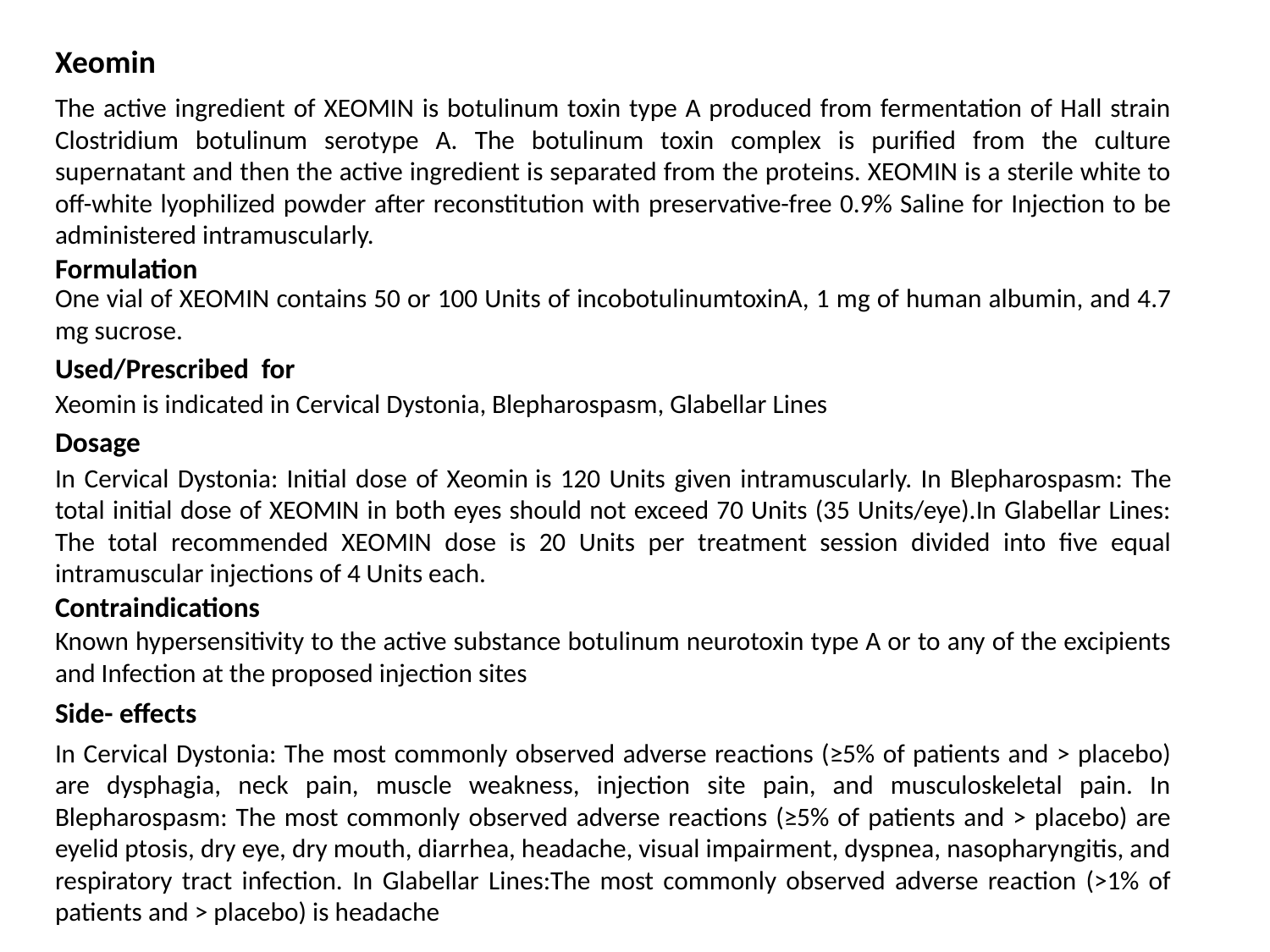

Xeomin
The active ingredient of XEOMIN is botulinum toxin type A produced from fermentation of Hall strain Clostridium botulinum serotype A. The botulinum toxin complex is purified from the culture supernatant and then the active ingredient is separated from the proteins. XEOMIN is a sterile white to off-white lyophilized powder after reconstitution with preservative-free 0.9% Saline for Injection to be administered intramuscularly.
Formulation
One vial of XEOMIN contains 50 or 100 Units of incobotulinumtoxinA, 1 mg of human albumin, and 4.7 mg sucrose.
Used/Prescribed  for

Xeomin is indicated in Cervical Dystonia, Blepharospasm, Glabellar Lines
Dosage
In Cervical Dystonia: Initial dose of Xeomin is 120 Units given intramuscularly. In Blepharospasm: The total initial dose of XEOMIN in both eyes should not exceed 70 Units (35 Units/eye).In Glabellar Lines: The total recommended XEOMIN dose is 20 Units per treatment session divided into five equal intramuscular injections of 4 Units each.
Contraindications
Known hypersensitivity to the active substance botulinum neurotoxin type A or to any of the excipients and Infection at the proposed injection sites
Side- effects
In Cervical Dystonia: The most commonly observed adverse reactions (≥5% of patients and > placebo) are dysphagia, neck pain, muscle weakness, injection site pain, and musculoskeletal pain. In Blepharospasm: The most commonly observed adverse reactions (≥5% of patients and > placebo) are eyelid ptosis, dry eye, dry mouth, diarrhea, headache, visual impairment, dyspnea, nasopharyngitis, and respiratory tract infection. In Glabellar Lines:The most commonly observed adverse reaction (>1% of patients and > placebo) is headache